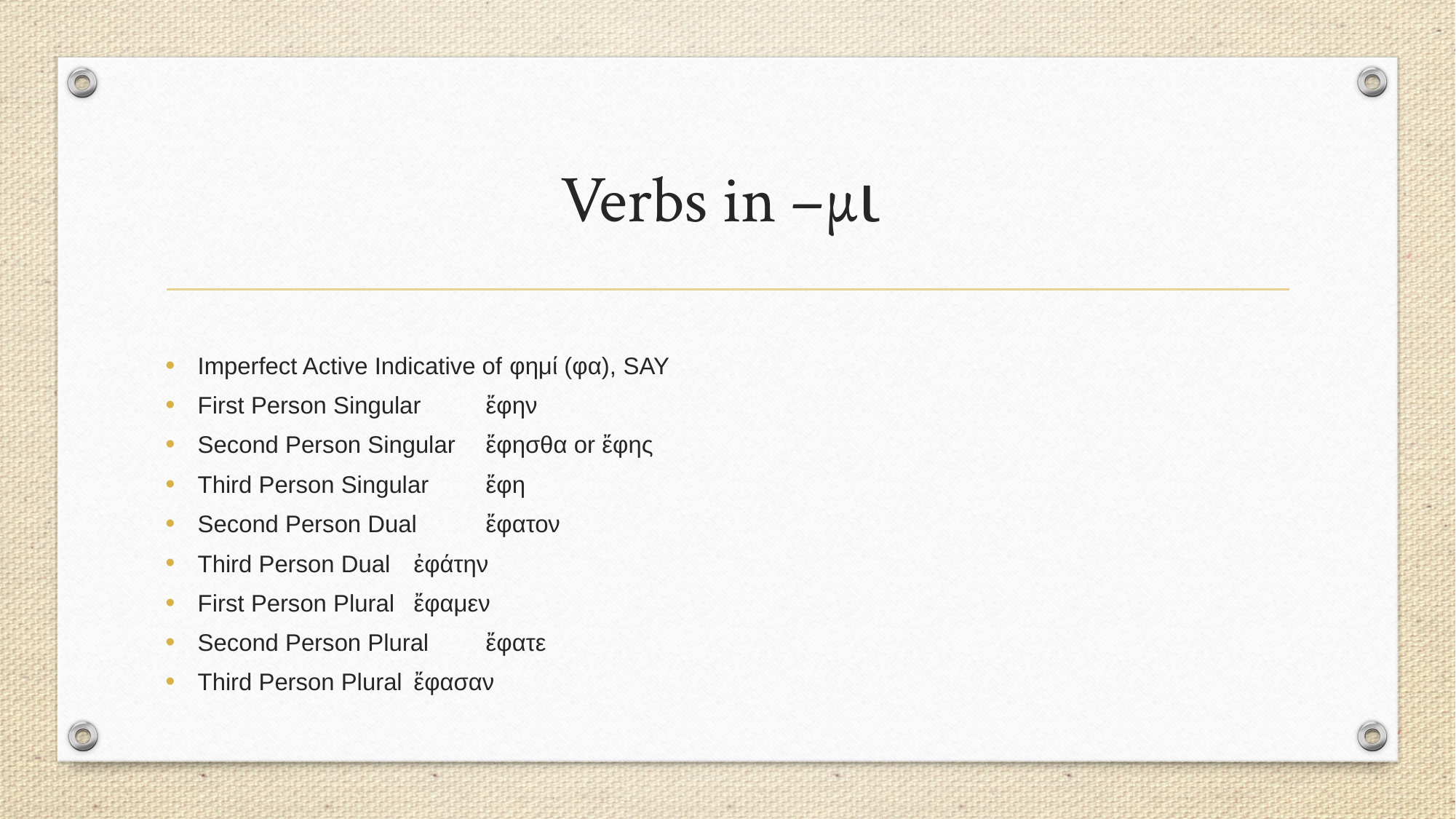

# Verbs in –μι

Imperfect Active Indicative of φημί (φα), SAY
First Person Singular	ἔφην
Second Person Singular	ἔφησθα or ἔφης
Third Person Singular	ἔφη
Second Person Dual	ἔφατον
Third Person Dual	ἐφάτην
First Person Plural	ἔφαμεν
Second Person Plural	ἔφατε
Third Person Plural	ἔφασαν